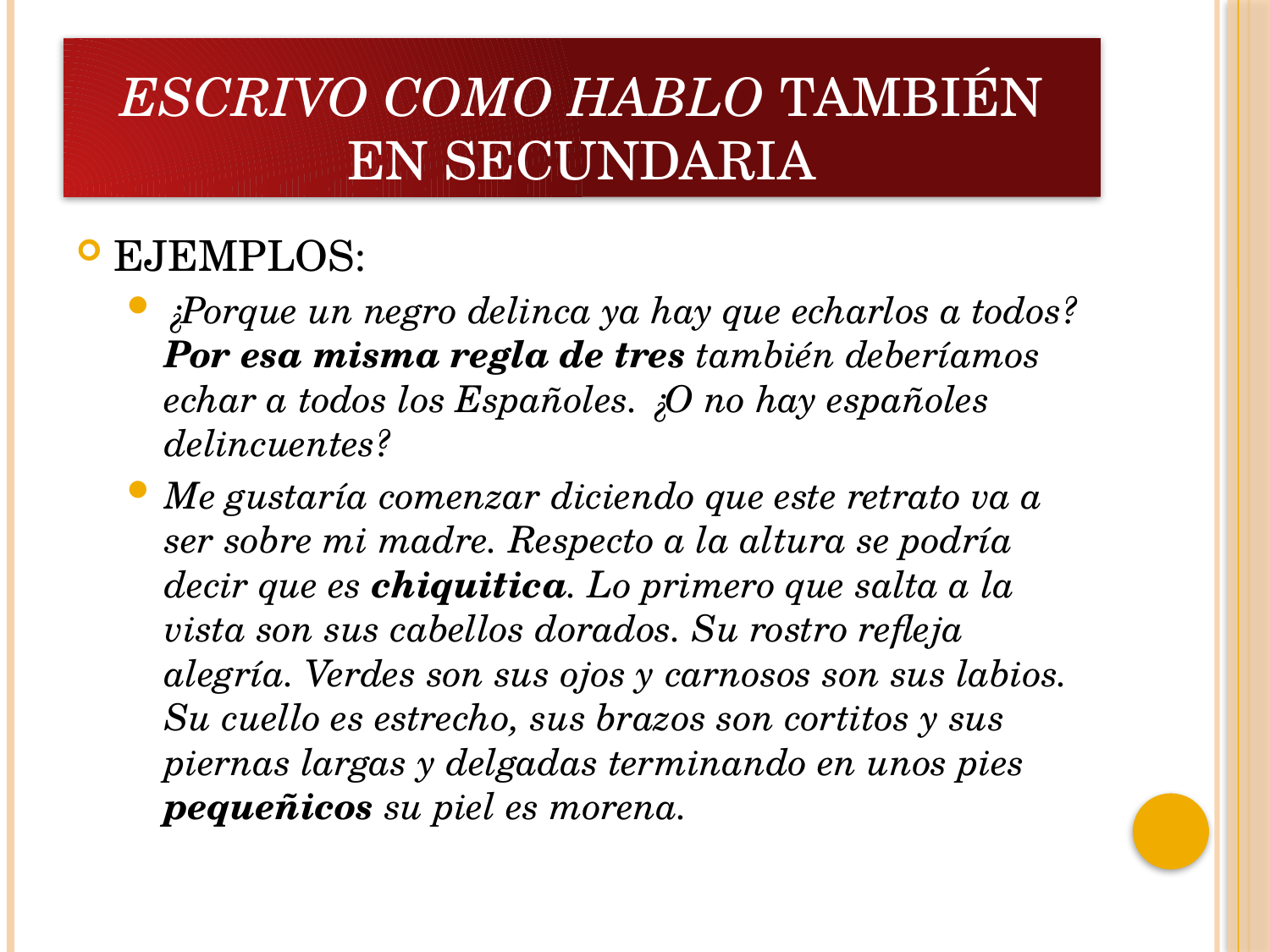

# Escrivo como hablo también en secundaria
EJEMPLOS:
¿Porque un negro delinca ya hay que echarlos a todos? Por esa misma regla de tres también deberíamos echar a todos los Españoles. ¿O no hay españoles delincuentes?
Me gustaría comenzar diciendo que este retrato va a ser sobre mi madre. Respecto a la altura se podría decir que es chiquitica. Lo primero que salta a la vista son sus cabellos dorados. Su rostro refleja alegría. Verdes son sus ojos y carnosos son sus labios. Su cuello es estrecho, sus brazos son cortitos y sus piernas largas y delgadas terminando en unos pies pequeñicos su piel es morena.